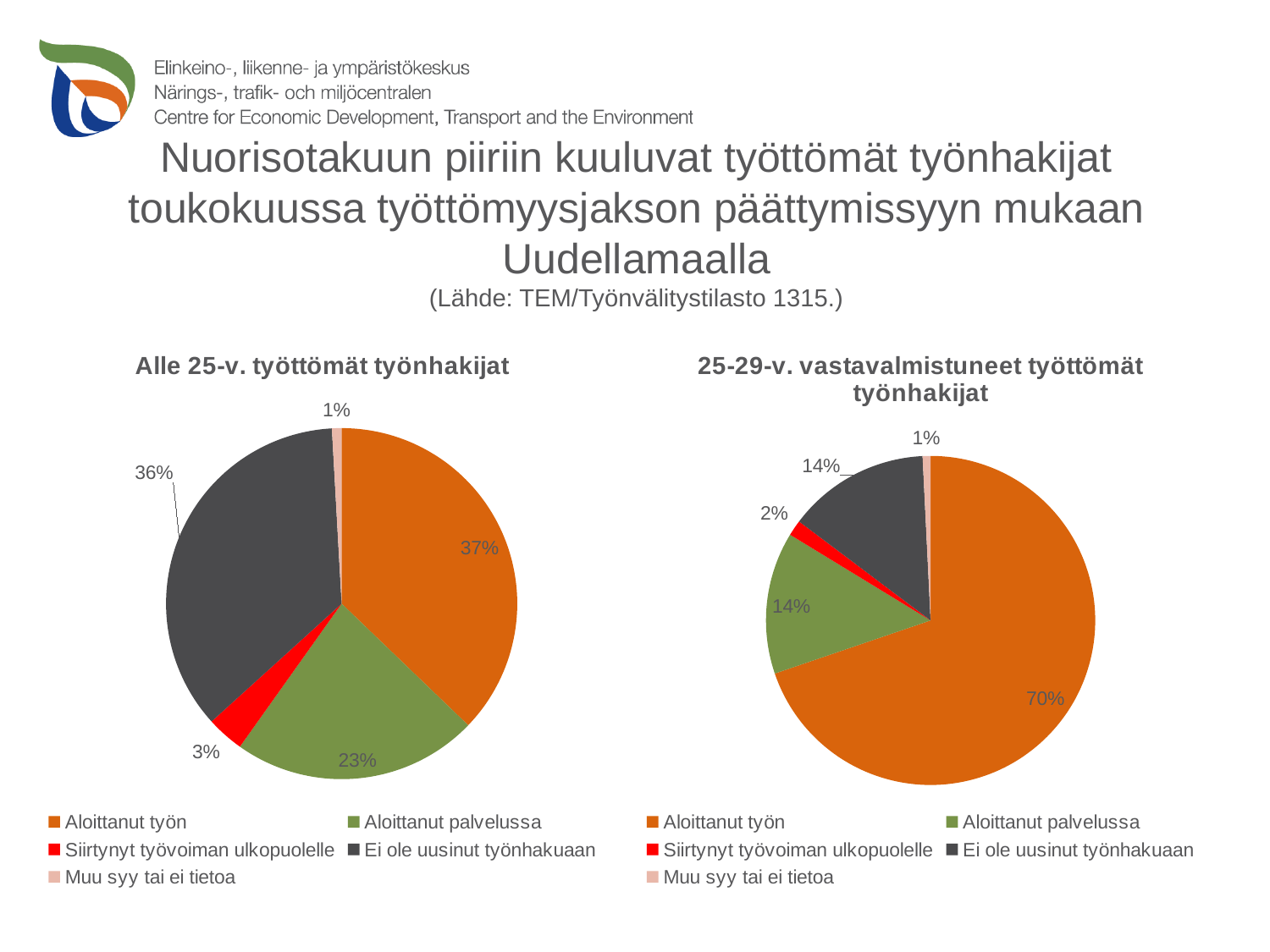

# Nuorisotakuun piiriin kuuluvat työttömät työnhakijat toukokuussa työttömyysjakson päättymissyyn mukaan Uudellamaalla (Lähde: TEM/Työnvälitystilasto 1315.)

### Chart: Alle 25-v. työttömät työnhakijat

| Category | Alle 25-v. |
|---|---|
| Aloittanut työn | 798.0 |
| Aloittanut palvelussa | 486.0 |
| Siirtynyt työvoiman ulkopuolelle | 74.0 |
| Ei ole uusinut työnhakuaan | 769.0 |
| Muu syy tai ei tietoa | 19.0 |

### Chart: 25-29-v. vastavalmistuneet työttömät työnhakijat

| Category | 25-29-v. vastavalmistunut |
|---|---|
| Aloittanut työn | 90.0 |
| Aloittanut palvelussa | 18.0 |
| Siirtynyt työvoiman ulkopuolelle | 2.0 |
| Ei ole uusinut työnhakuaan | 18.0 |
| Muu syy tai ei tietoa | 1.0 |